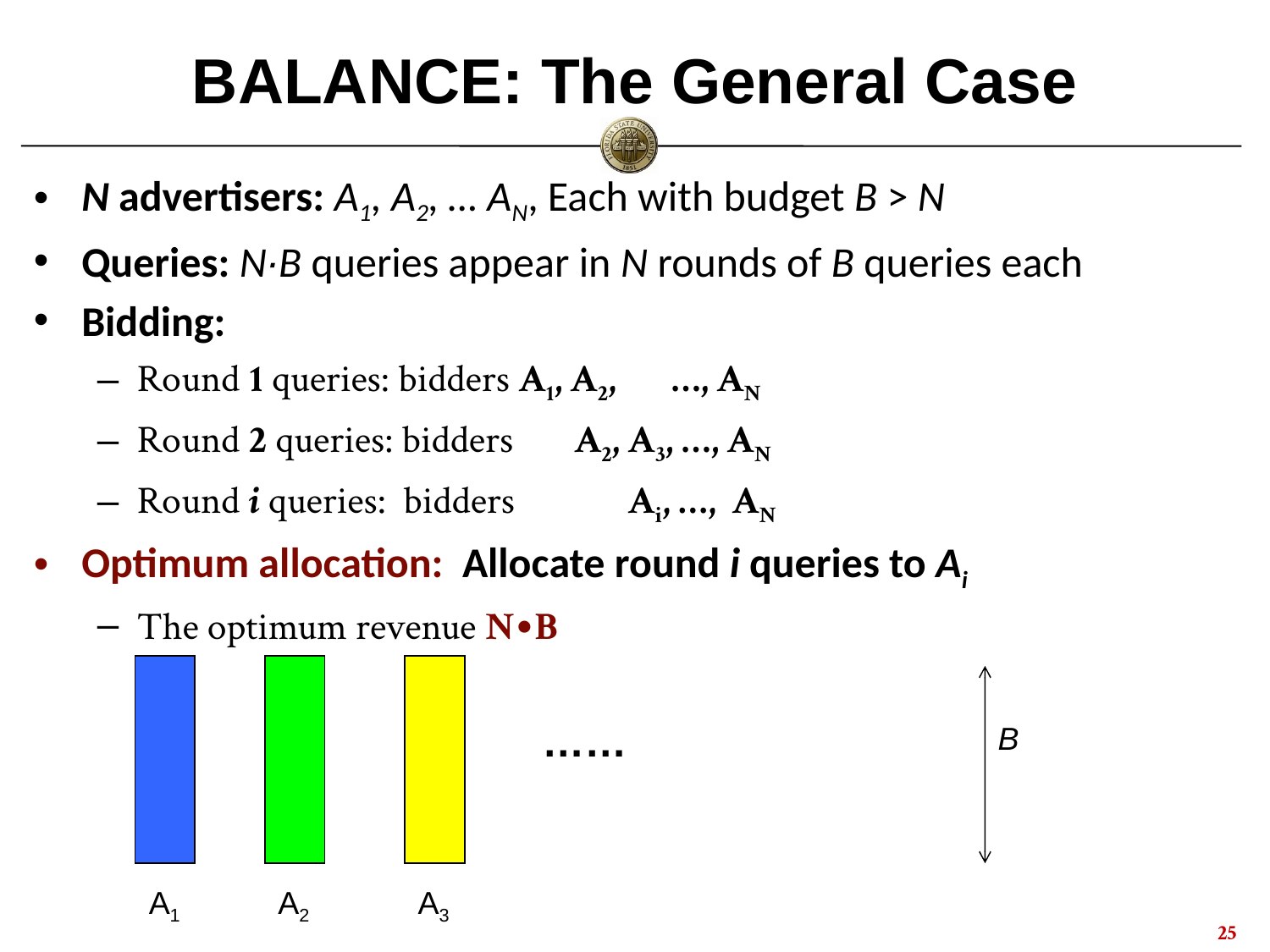

# BALANCE: The General Case
N advertisers: A1, A2, … AN, Each with budget B > N
Queries: N∙B queries appear in N rounds of B queries each
Bidding:
Round 1 queries: bidders A1, A2,       …, AN
Round 2 queries: bidders       A2, A3, …, AN
Round i queries:  bidders             Ai, …,  AN
Optimum allocation:  Allocate round i queries to Ai
The optimum revenue N∙B

……
B
A1
A2
A3
25